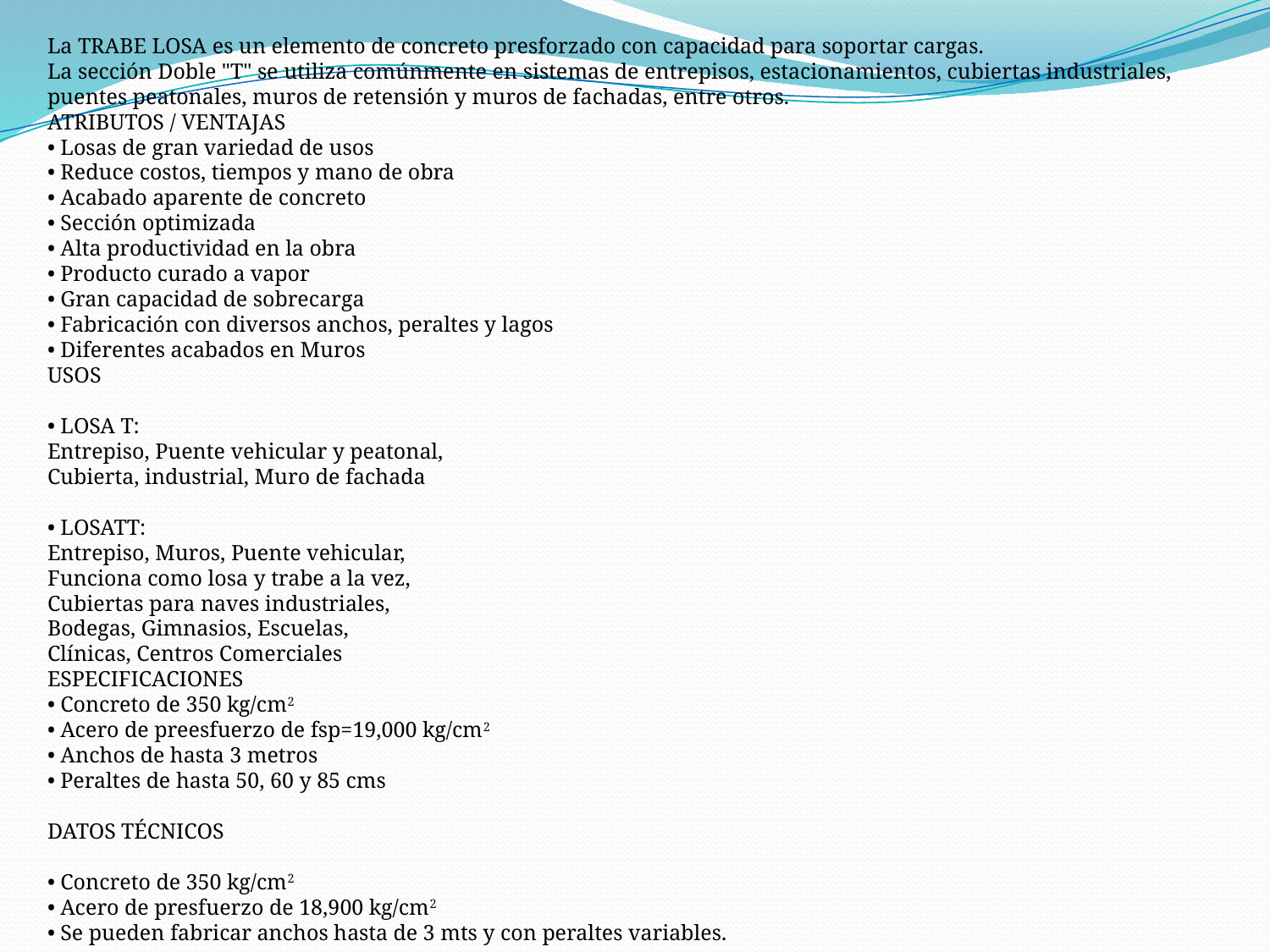

La TRABE LOSA es un elemento de concreto presforzado con capacidad para soportar cargas.
La sección Doble "T" se utiliza comúnmente en sistemas de entrepisos, estacionamientos, cubiertas industriales, puentes peatonales, muros de retensión y muros de fachadas, entre otros.
ATRIBUTOS / VENTAJAS 
• Losas de gran variedad de usos
• Reduce costos, tiempos y mano de obra
• Acabado aparente de concreto
• Sección optimizada
• Alta productividad en la obra
• Producto curado a vapor
• Gran capacidad de sobrecarga
• Fabricación con diversos anchos, peraltes y lagos
• Diferentes acabados en Muros
USOS 
• LOSA T:
Entrepiso, Puente vehicular y peatonal,
Cubierta, industrial, Muro de fachada
• LOSATT:
Entrepiso, Muros, Puente vehicular, 
Funciona como losa y trabe a la vez, 
Cubiertas para naves industriales, 
Bodegas, Gimnasios, Escuelas, 
Clínicas, Centros Comerciales
ESPECIFICACIONES
• Concreto de 350 kg/cm2
• Acero de preesfuerzo de fsp=19,000 kg/cm2
• Anchos de hasta 3 metros
• Peraltes de hasta 50, 60 y 85 cms
DATOS TÉCNICOS 
• Concreto de 350 kg/cm2
• Acero de presfuerzo de 18,900 kg/cm2
• Se pueden fabricar anchos hasta de 3 mts y con peraltes variables.